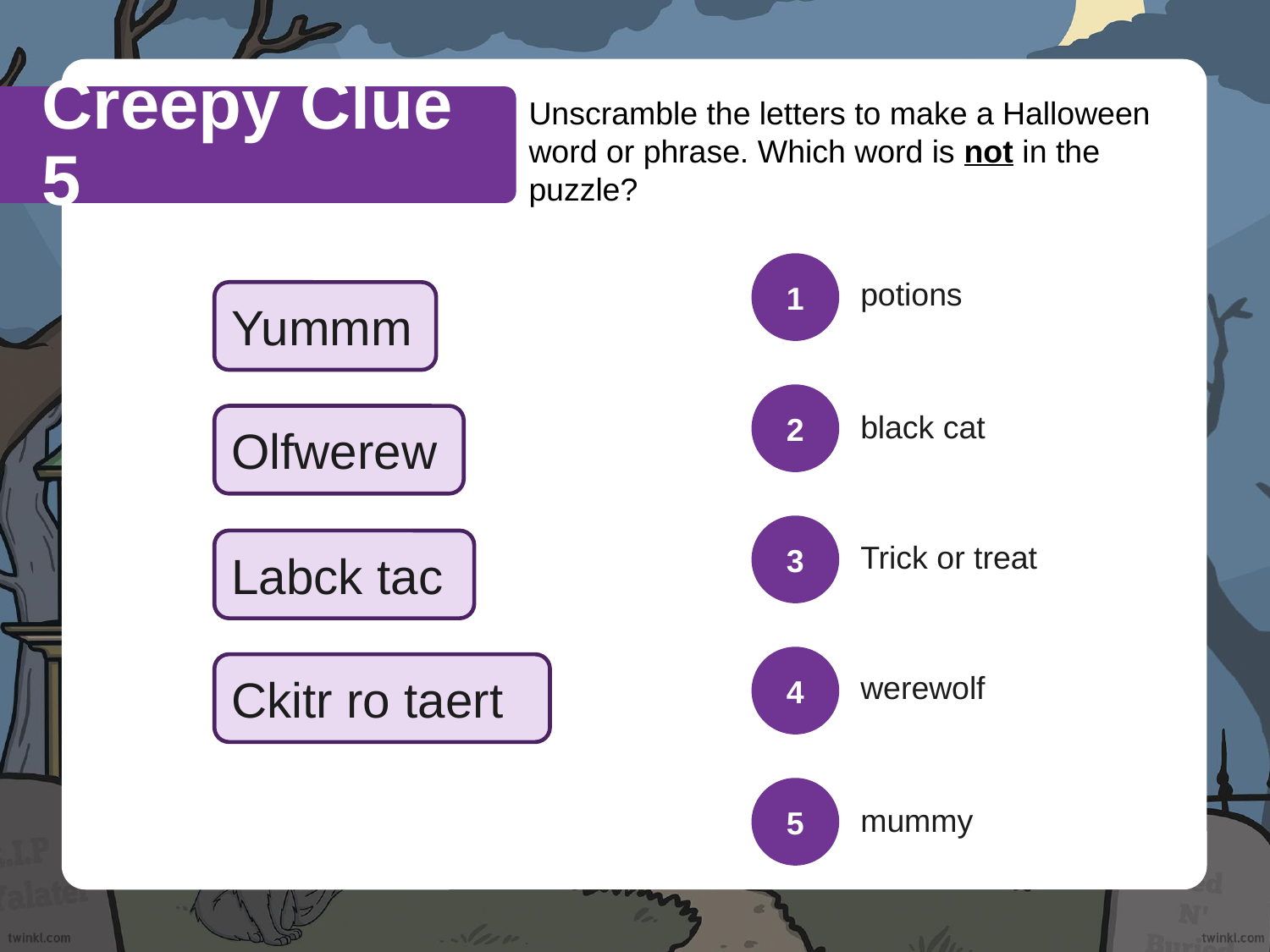

Creepy Clue 5
Unscramble the letters to make a Halloween word or phrase. Which word is not in the puzzle?
1
potions
Yummm
2
black cat
Olfwerew
3
Labck tac
Trick or treat
4
Ckitr ro taert
werewolf
5
mummy